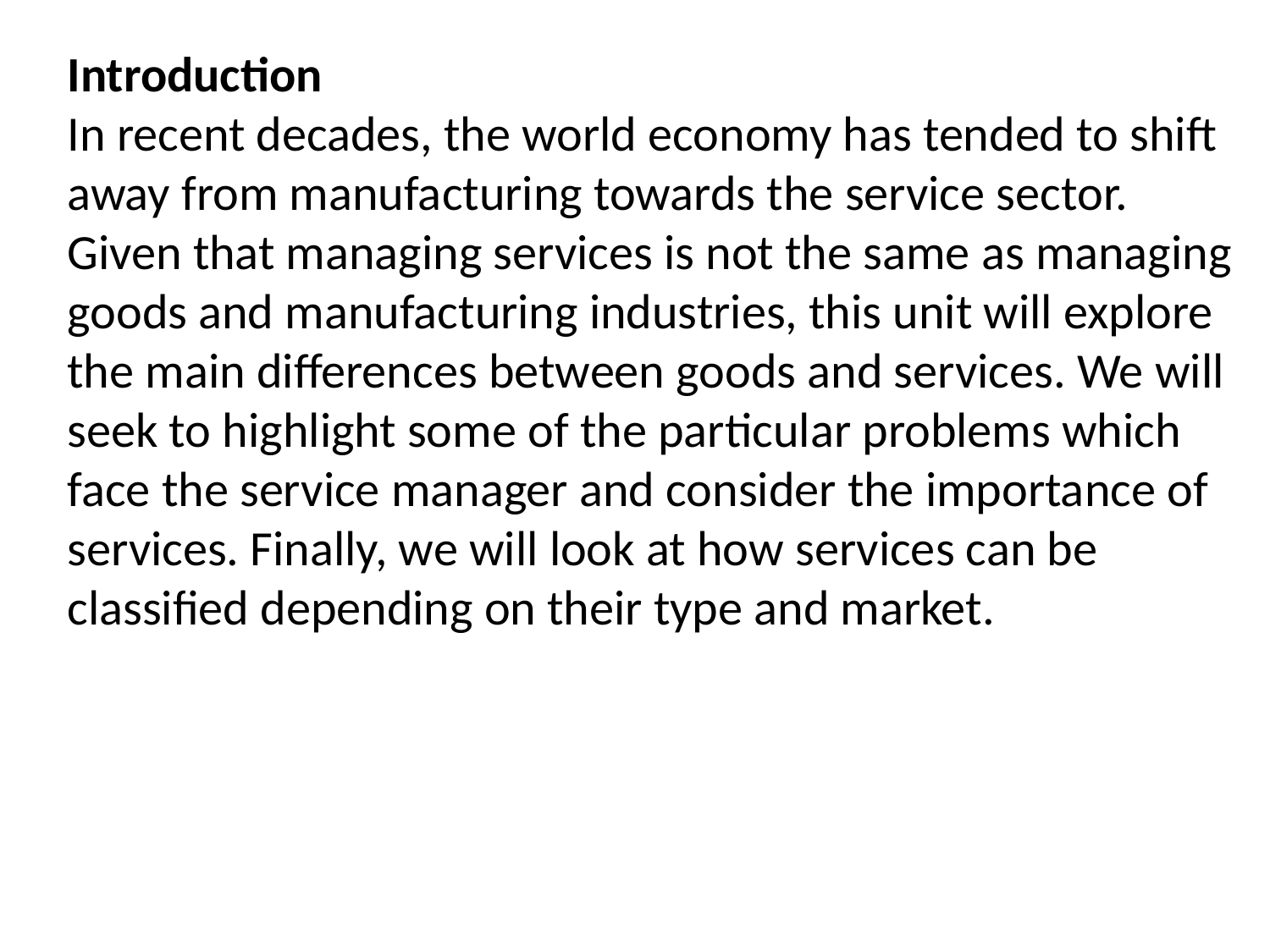

Introduction
In recent decades, the world economy has tended to shift away from manufacturing towards the service sector. Given that managing services is not the same as managing goods and manufacturing industries, this unit will explore the main differences between goods and services. We will seek to highlight some of the particular problems which face the service manager and consider the importance of services. Finally, we will look at how services can be classified depending on their type and market.